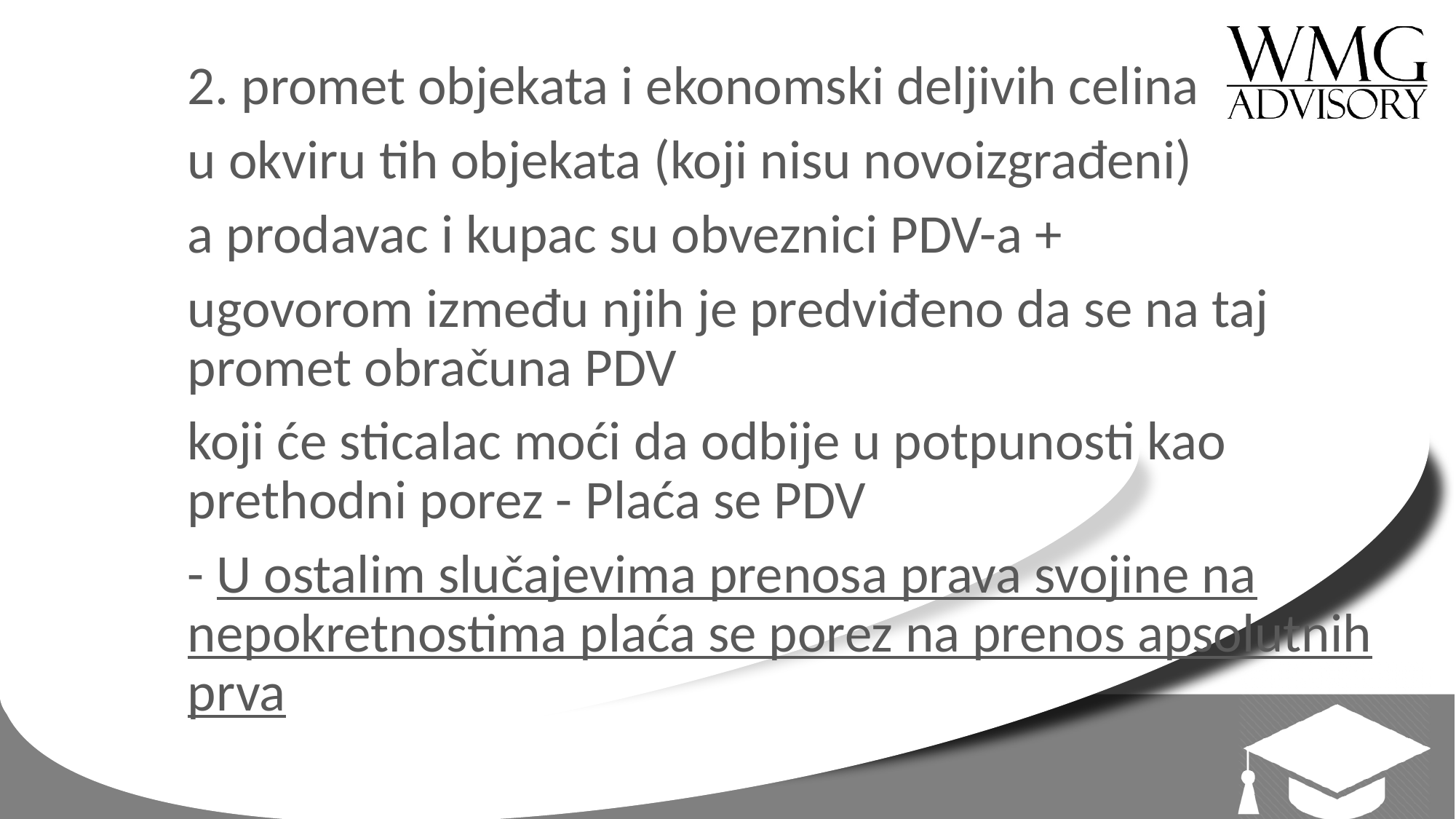

2. promet objekata i ekonomski deljivih celina
u okviru tih objekata (koji nisu novoizgrađeni)
a prodavac i kupac su obveznici PDV-a +
ugovorom između njih je predviđeno da se na taj promet obračuna PDV
koji će sticalac moći da odbije u potpunosti kao prethodni porez - Plaća se PDV
- U ostalim slučajevima prenosa prava svojine na nepokretnostima plaća se porez na prenos apsolutnih prva